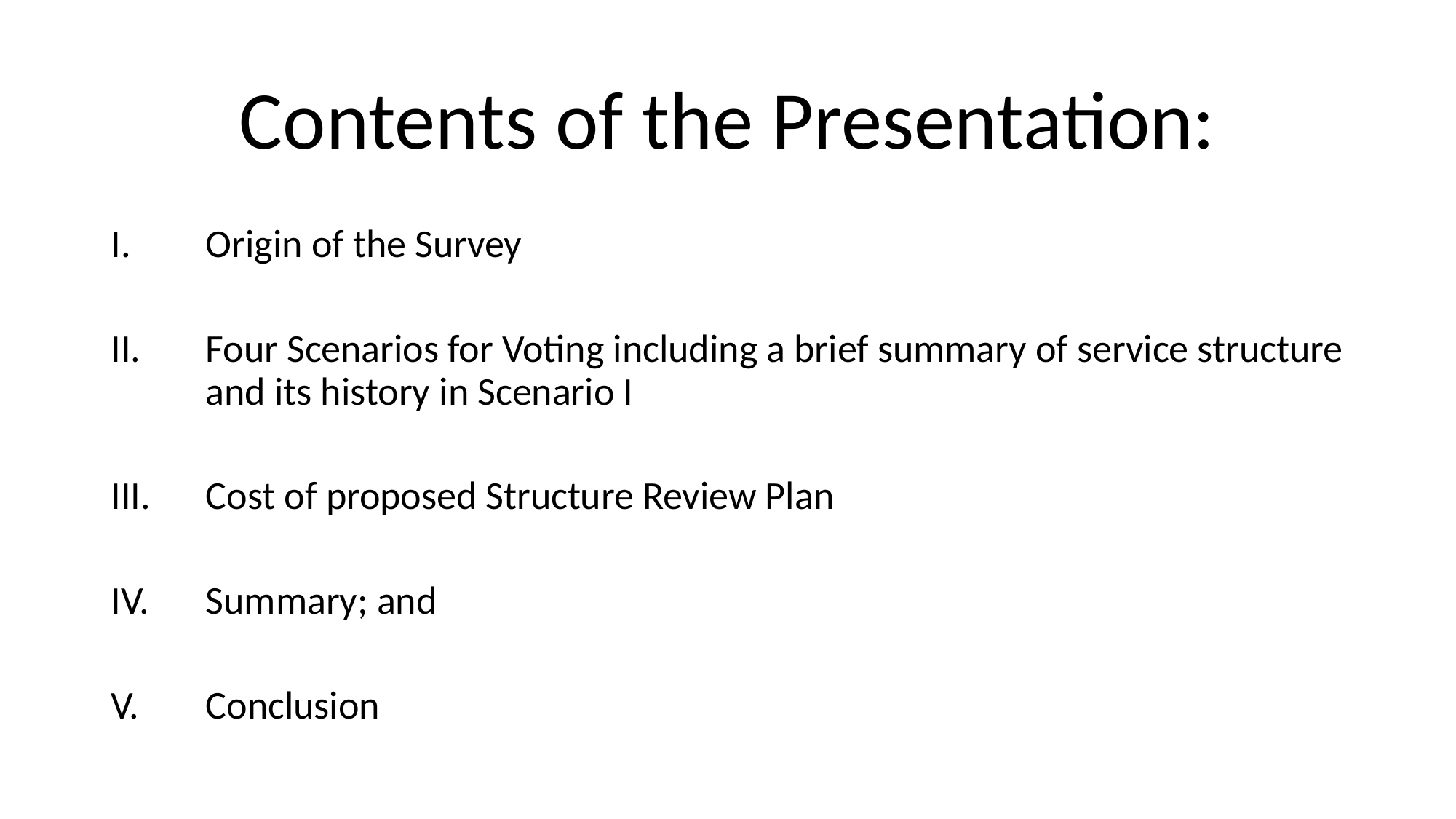

# Contents of the Presentation:
Origin of the Survey

Four Scenarios for Voting including a brief summary of service structure and its history in Scenario I

Cost of proposed Structure Review Plan

Summary; and

Conclusion